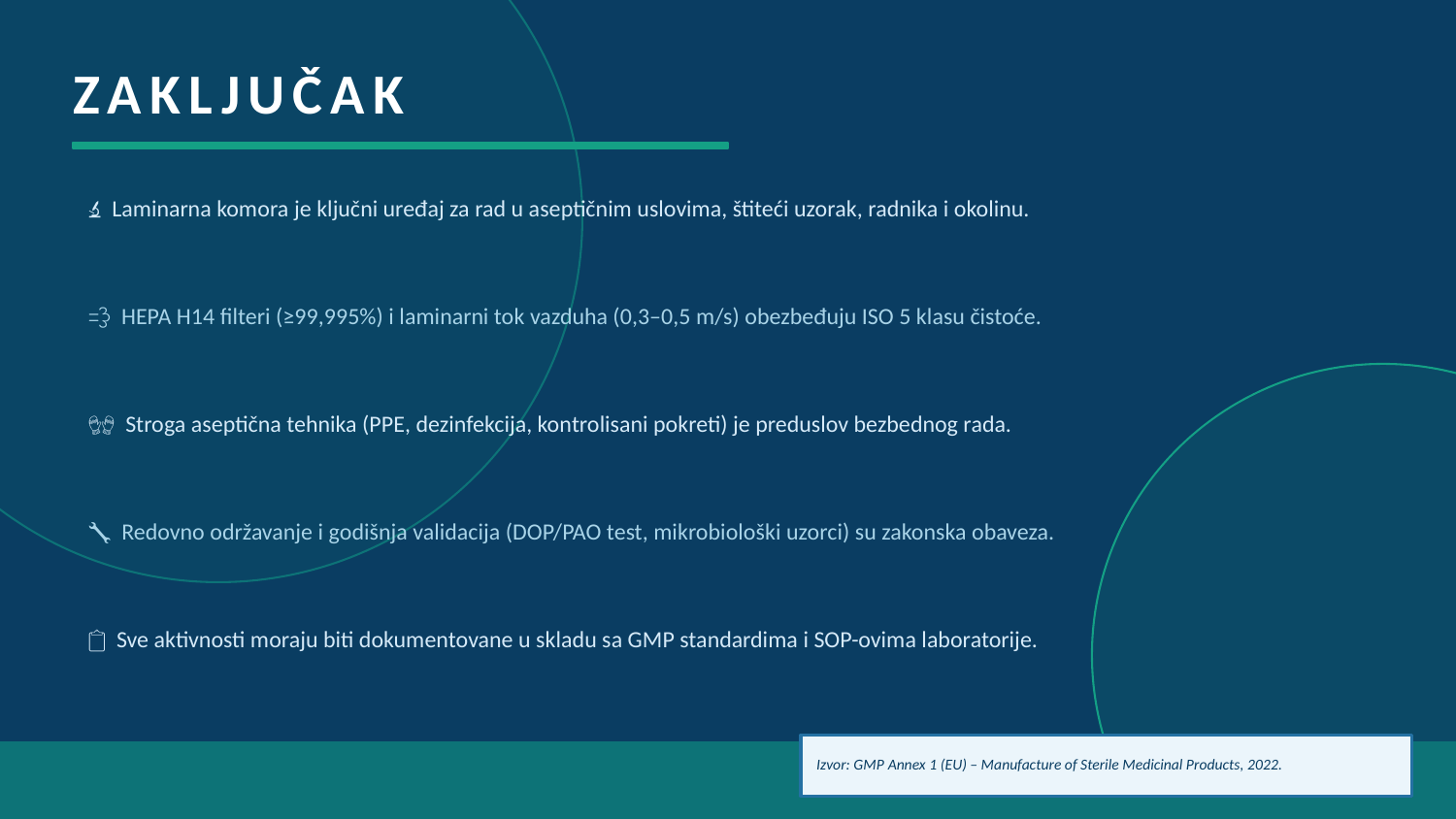

ZAKLJUČAK

🔬  Laminarna komora je ključni uređaj za rad u aseptičnim uslovima, štiteći uzorak, radnika i okolinu.
💨  HEPA H14 filteri (≥99,995%) i laminarni tok vazduha (0,3–0,5 m/s) obezbeđuju ISO 5 klasu čistoće.

🧤  Stroga aseptična tehnika (PPE, dezinfekcija, kontrolisani pokreti) je preduslov bezbednog rada.
🔧  Redovno održavanje i godišnja validacija (DOP/PAO test, mikrobiološki uzorci) su zakonska obaveza.
📋  Sve aktivnosti moraju biti dokumentovane u skladu sa GMP standardima i SOP-ovima laboratorije.

Izvor: GMP Annex 1 (EU) – Manufacture of Sterile Medicinal Products, 2022.